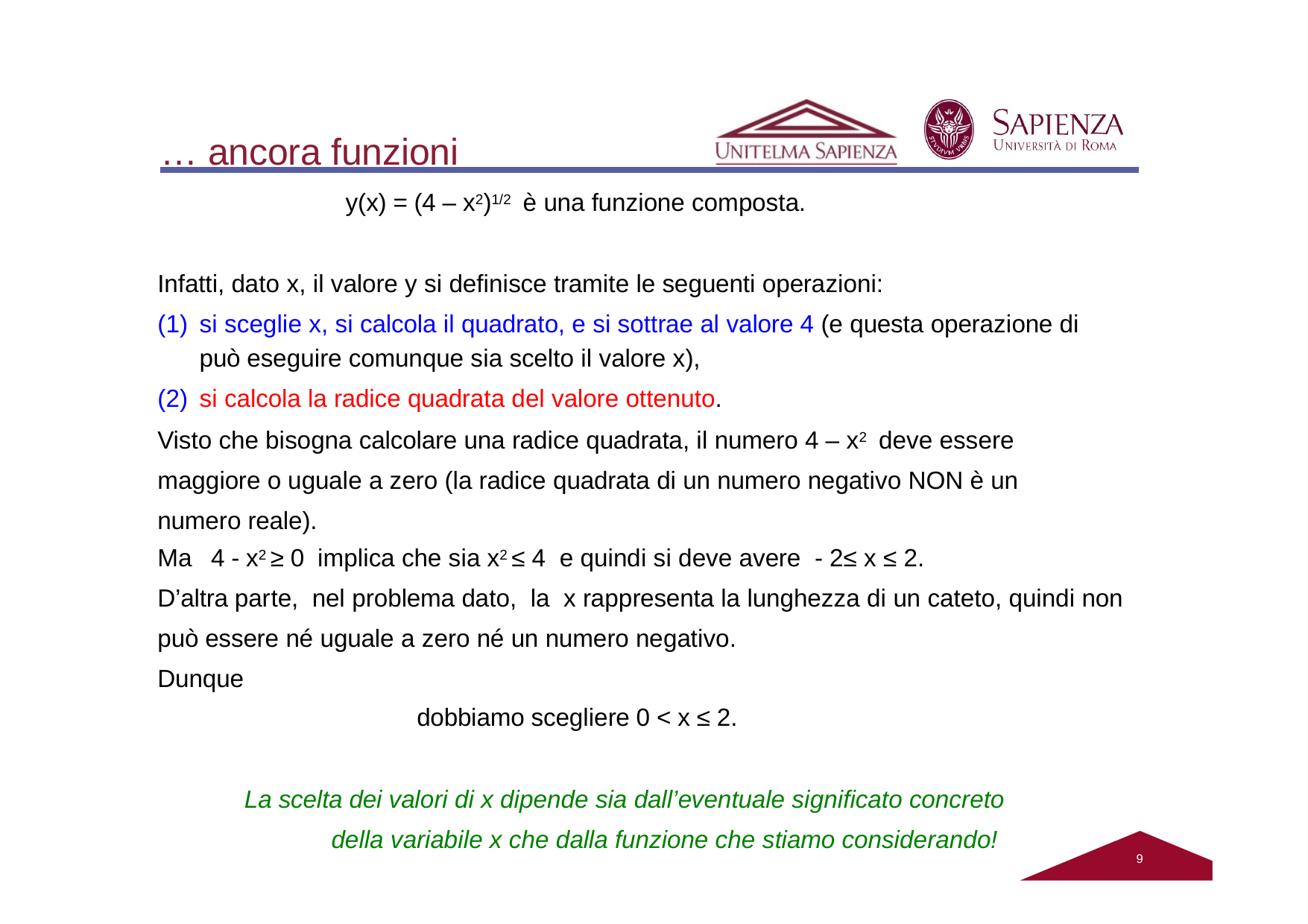

# … ancora funzioni
y(x) = (4 – x2)1/2   è una funzione composta.

Infatti, dato x, il valore y si definisce tramite le seguenti operazioni:
si sceglie x, si calcola il quadrato, e si sottrae al valore 4 (e questa operazione di può eseguire comunque sia scelto il valore x),
si calcola la radice quadrata del valore ottenuto.
Visto che bisogna calcolare una radice quadrata, il numero 4 – x2   deve essere maggiore o uguale a zero (la radice quadrata di un numero negativo NON è un numero reale).
Ma	4 - x2 ≥ 0  implica che sia x2 ≤ 4  e quindi si deve avere  - 2≤ x ≤ 2.
D’altra parte,  nel problema dato,  la  x rappresenta la lunghezza di un cateto, quindi non può essere né uguale a zero né un numero negativo.
Dunque
dobbiamo scegliere 0 < x ≤ 2.

La scelta dei valori di x dipende sia dall’eventuale significato concreto della variabile x che dalla funzione che stiamo considerando!
9